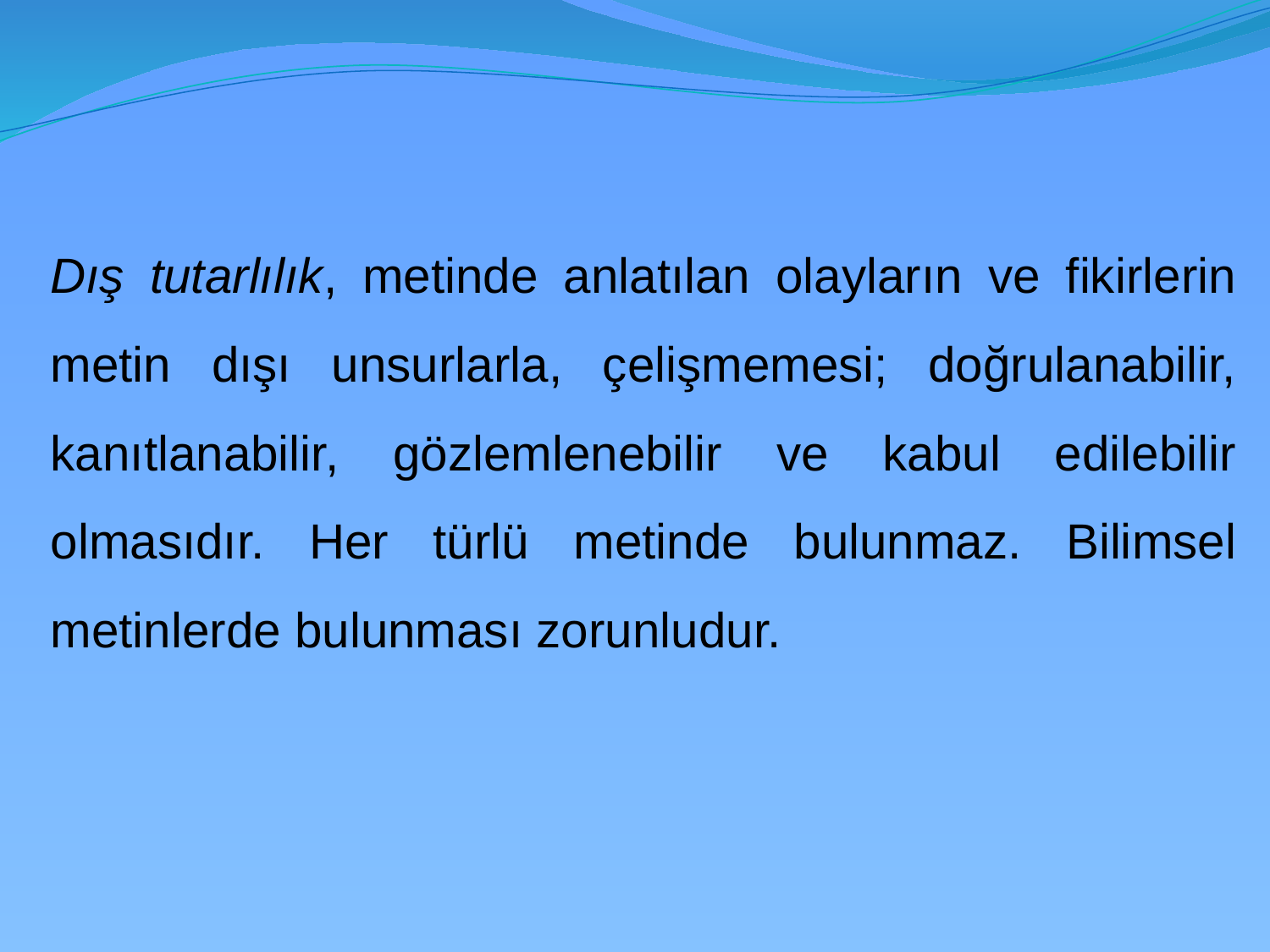

Dış tutarlılık, metinde anlatılan olayların ve fikirlerin metin dışı unsurlarla, çelişmemesi; doğrulanabilir, kanıtlanabilir, gözlemlenebilir ve kabul edilebilir olmasıdır. Her türlü metinde bulunmaz. Bilimsel metinlerde bulunması zorunludur.